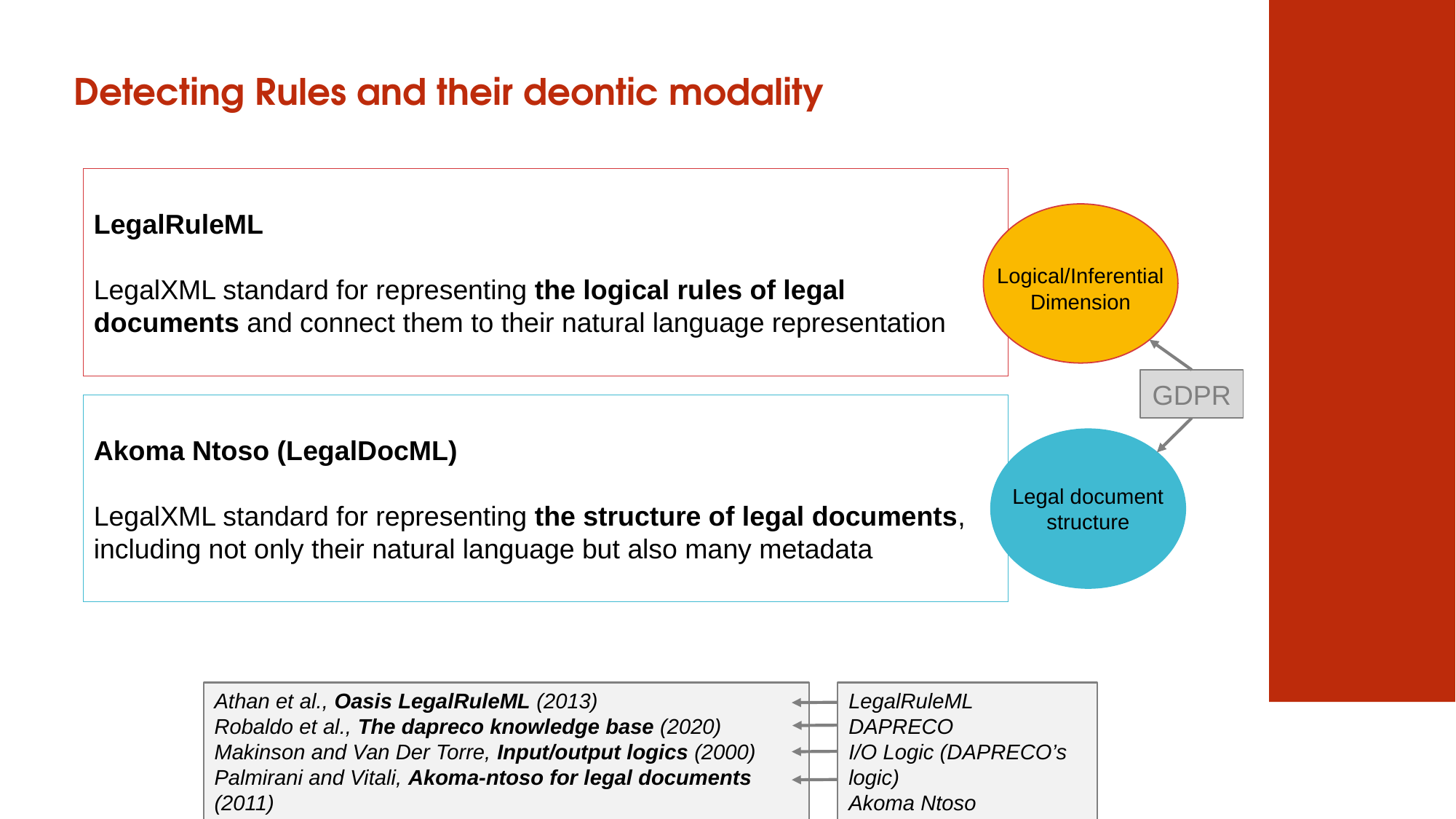

Detecting Rules and their deontic modality

LegalRuleML

LegalXML standard for representing the logical rules of legal documents and connect them to their natural language representation

Logical/Inferential
Dimension

Akoma Ntoso (LegalDocML)

LegalXML standard for representing the structure of legal documents, including not only their natural language but also many metadata

Legal document
structure
GDPR
Athan et al., Oasis LegalRuleML (2013)
Robaldo et al., The dapreco knowledge base (2020)
Makinson and Van Der Torre, Input/output logics (2000)
Palmirani and Vitali, Akoma-ntoso for legal documents (2011)
LegalRuleML
DAPRECO
I/O Logic (DAPRECO’s logic)
Akoma Ntoso